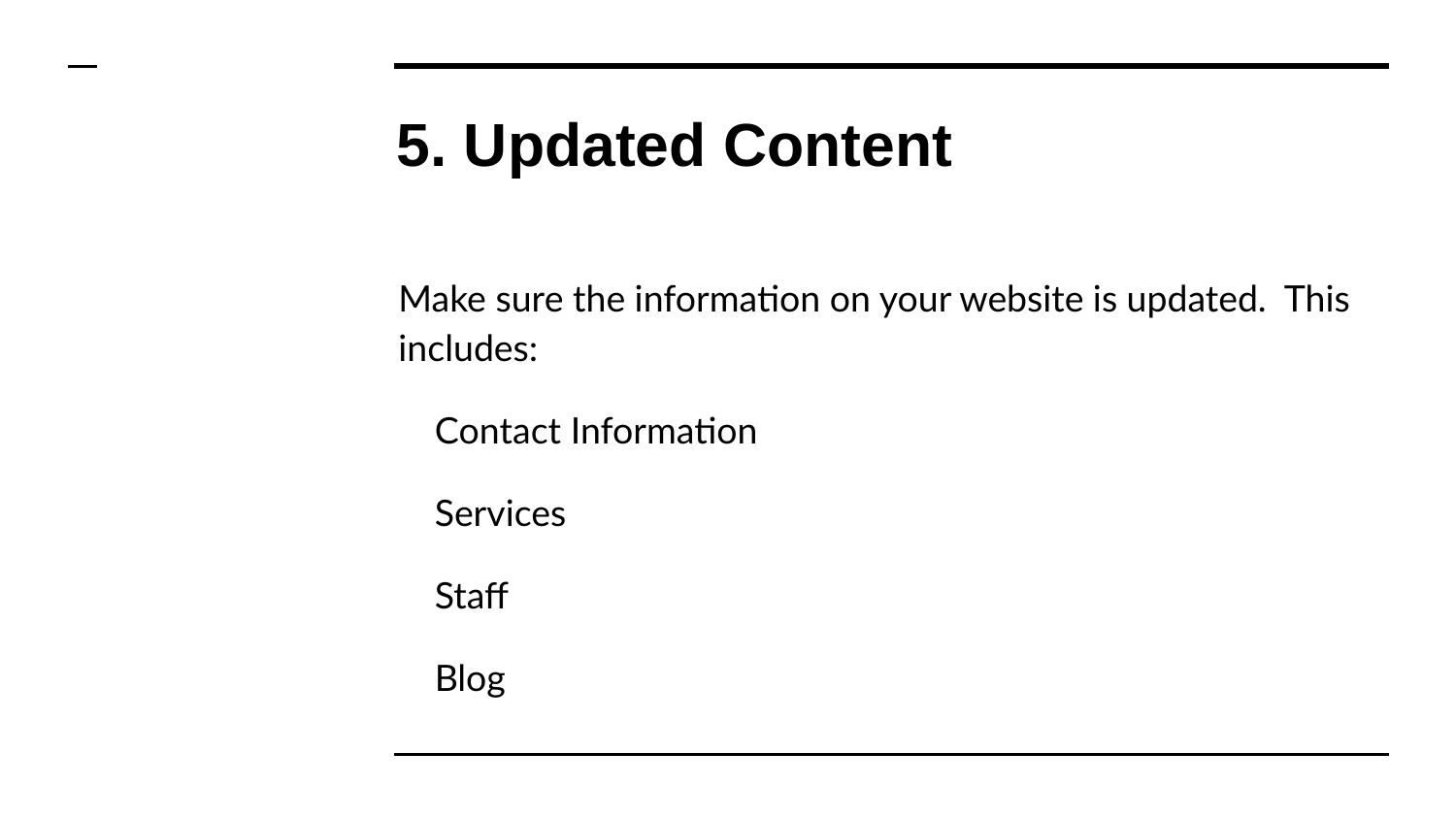

# 5. Updated Content
Make sure the information on your website is updated.  This includes:
Contact Information
Services
Staff
Blog